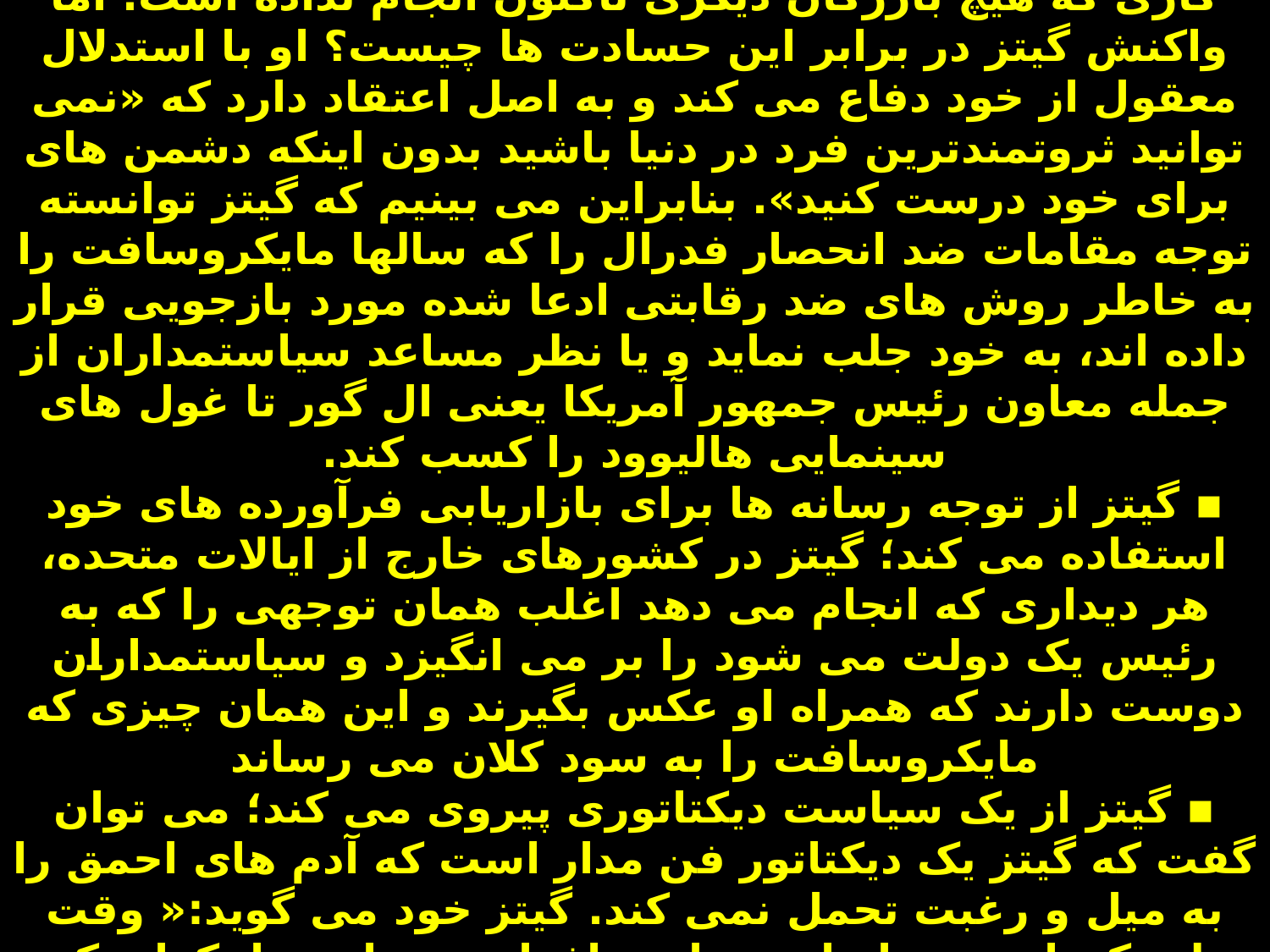

# گیتز نمی گذارد حسادت آرامش اش را به هم زند؛ گیتز از چنان معروفیت و شهرتی برخوردار است که از نظر تعدادی از افراد، مظهر دسیسه کسب و کار بزرگ شناخته شده است کاری که هیچ بازرگان دیگری تاکنون انجام نداده است. اما واکنش گیتز در برابر این حسادت ها چیست؟ او با استدلال معقول از خود دفاع می کند و به اصل اعتقاد دارد که «نمی توانید ثروتمندترین فرد در دنیا باشید بدون اینکه دشمن های برای خود درست کنید». بنابراین می بینیم که گیتز توانسته توجه مقامات ضد انحصار فدرال را که سالها مایکروسافت را به خاطر روش های ضد رقابتی ادعا شده مورد بازجویی قرار داده اند، به خود جلب نماید و یا نظر مساعد سیاستمداران از جمله معاون رئیس جمهور آمریکا یعنی ال گور تا غول های سینمایی هالیوود را کسب کند. ▪ گیتز از توجه رسانه ها برای بازاریابی فرآورده های خود استفاده می کند؛ گیتز در کشورهای خارج از ایالات متحده، هر دیداری که انجام می دهد اغلب همان توجهی را که به رئیس یک دولت می شود را بر می انگیزد و سیاستمداران دوست دارند که همراه او عکس بگیرند و این همان چیزی که مایکروسافت را به سود کلان می رساند ▪ گیتز از یک سیاست دیکتاتوری پیروی می کند؛ می توان گفت که گیتز یک دیکتاتور فن مدار است که آدم های احمق را به میل و رغبت تحمل نمی کند. گیتز خود می گوید:« وقت خیلی کم است، بنابراین چنانچه افراد چیزهایی را تکرار بکنند که من قبلاً می دانم یا اگر باهوش نباشند یا به چیزی که من با دقت گفتم گوش ندادند آن اشخاص افراد مناسبی برای کار با من نیستند و آنها به این سیستم تعلق ندارند.»